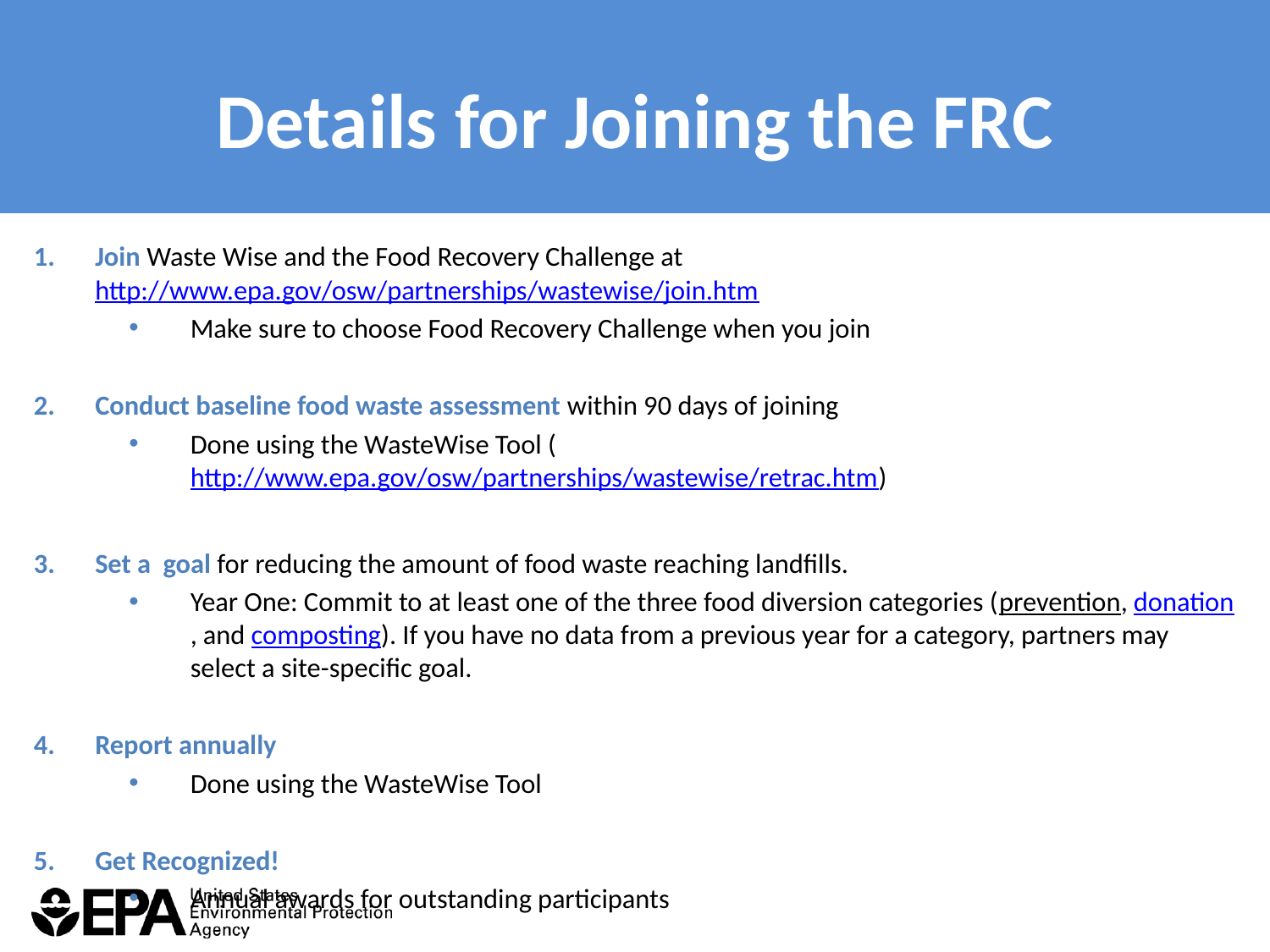

# Details for Joining the FRC
Join Waste Wise and the Food Recovery Challenge at http://www.epa.gov/osw/partnerships/wastewise/join.htm
Make sure to choose Food Recovery Challenge when you join

Conduct baseline food waste assessment within 90 days of joining
Done using the WasteWise Tool (http://www.epa.gov/osw/partnerships/wastewise/retrac.htm)

Set a  goal for reducing the amount of food waste reaching landfills.
Year One: Commit to at least one of the three food diversion categories (prevention, donation, and composting). If you have no data from a previous year for a category, partners may select a site-specific goal.

Report annually
Done using the WasteWise Tool

Get Recognized!
Annual awards for outstanding participants